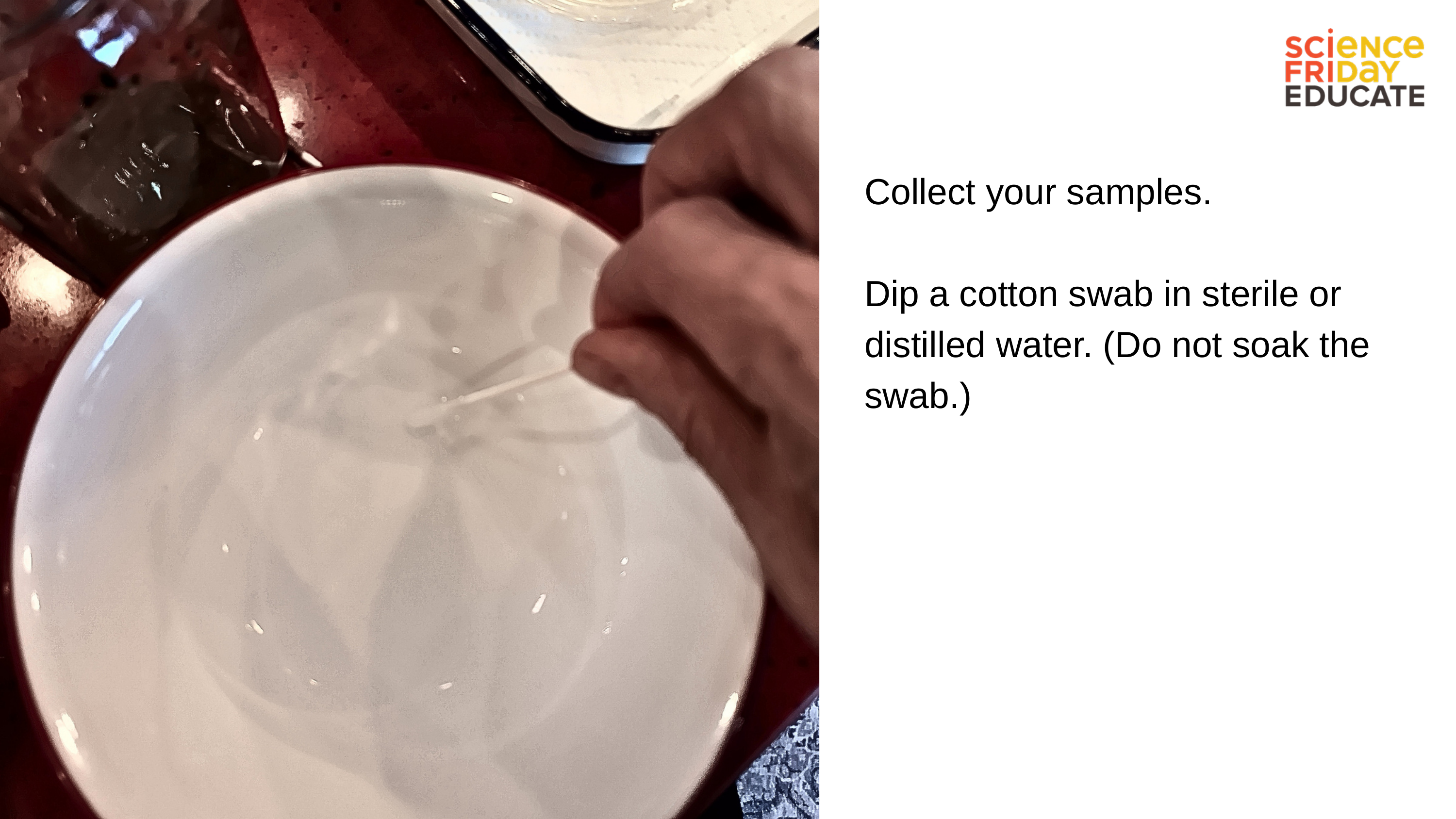

Collect your samples.

Dip a cotton swab in sterile or distilled water. (Do not soak the swab.)